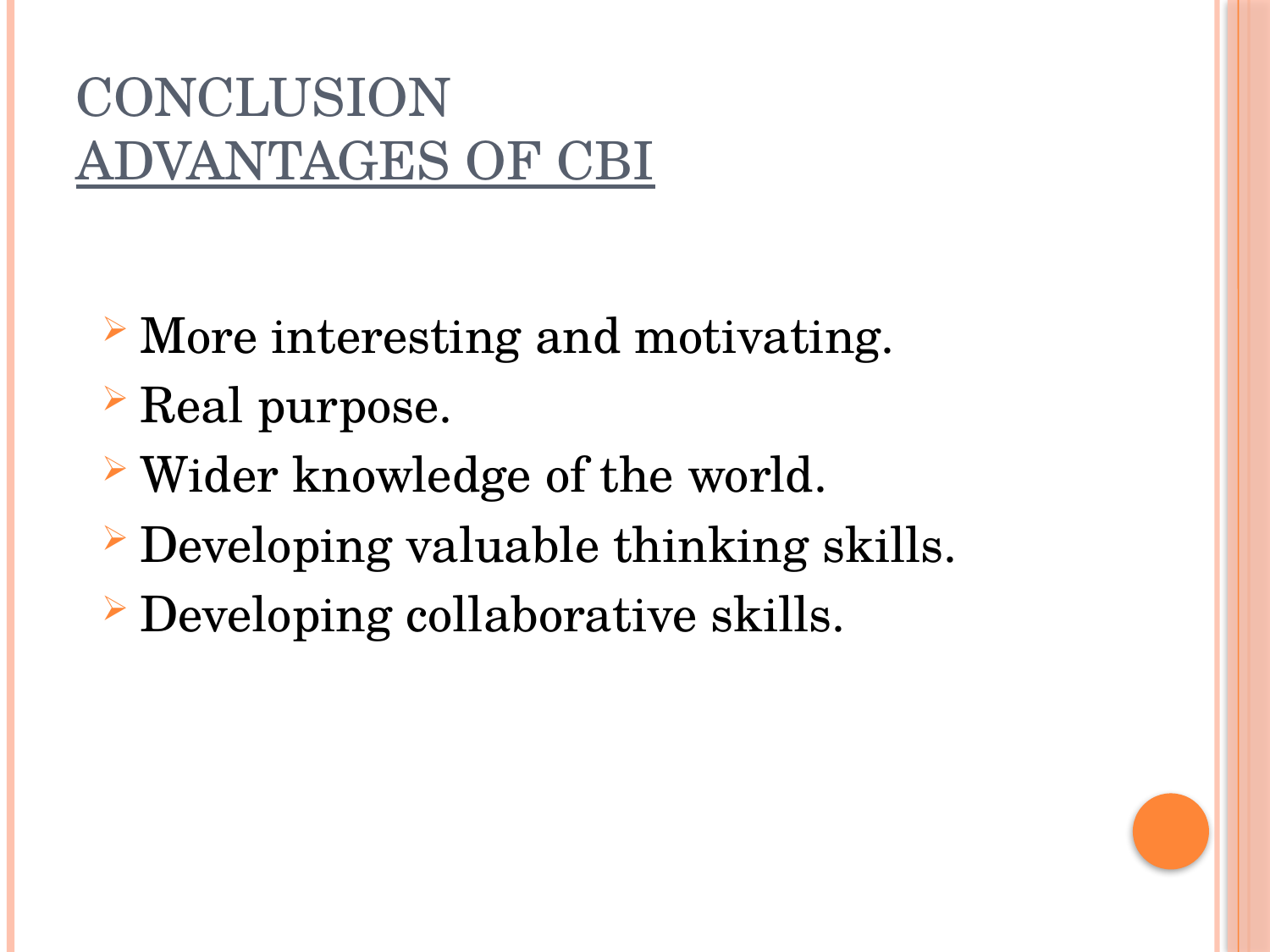

# CONCLUSION Advantages of CBI
More interesting and motivating.
Real purpose.
Wider knowledge of the world.
Developing valuable thinking skills.
Developing collaborative skills.